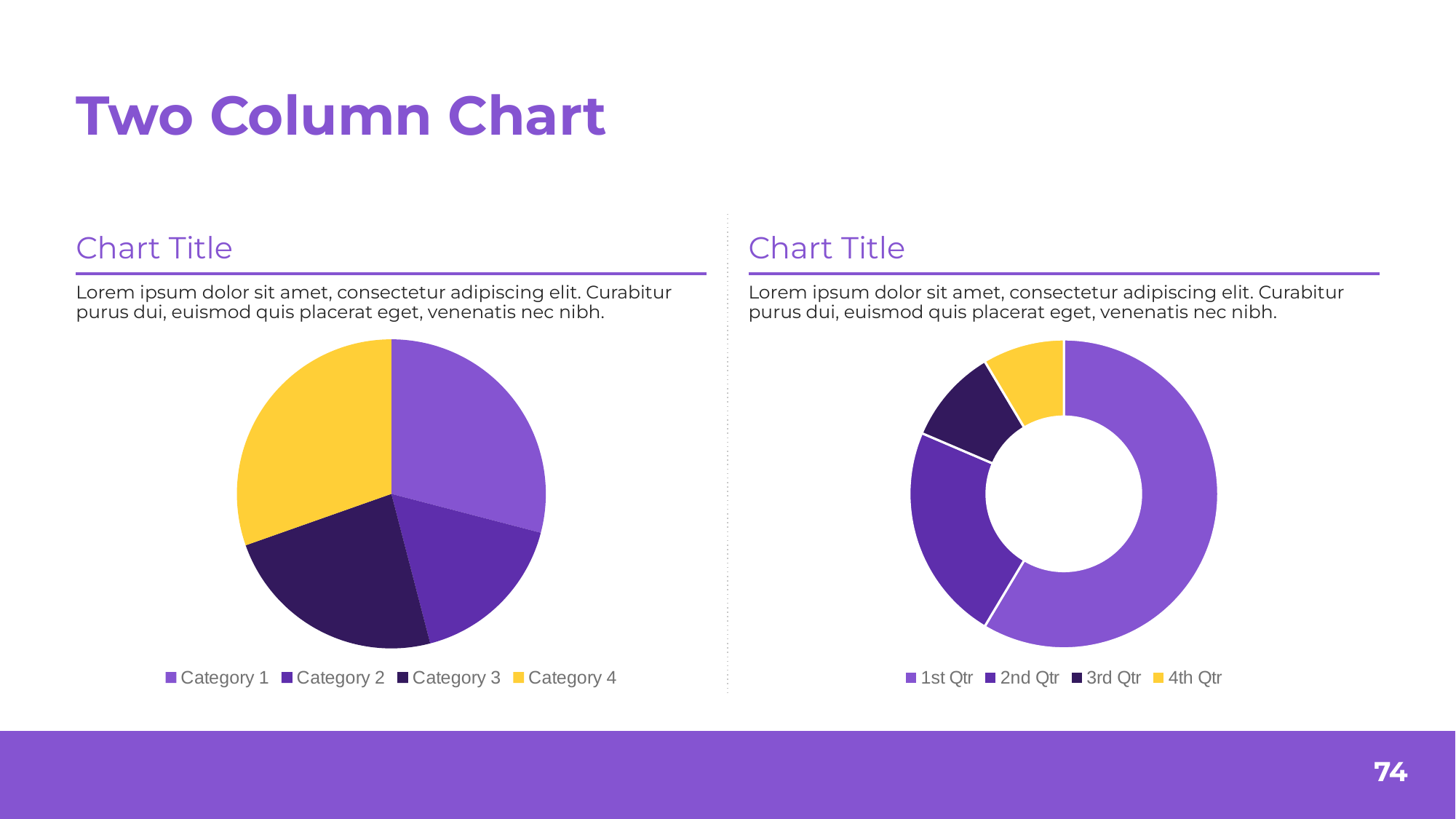

# Two Column Chart
Chart Title
Chart Title
Lorem ipsum dolor sit amet, consectetur adipiscing elit. Curabitur purus dui, euismod quis placerat eget, venenatis nec nibh.
Lorem ipsum dolor sit amet, consectetur adipiscing elit. Curabitur purus dui, euismod quis placerat eget, venenatis nec nibh.

### Chart

| Category | Series 1 | Series 2 | Series 3 |
|---|---|---|---|
| Category 1 | 4.3 | 2.4 | 2.0 |
| Category 2 | 2.5 | 4.4 | 2.0 |
| Category 3 | 3.5 | 1.8 | 3.0 |
| Category 4 | 4.5 | 2.8 | 5.0 |

### Chart

| Category | Sales |
|---|---|
| 1st Qtr | 8.2 |
| 2nd Qtr | 3.2 |
| 3rd Qtr | 1.4 |
| 4th Qtr | 1.2 |
74